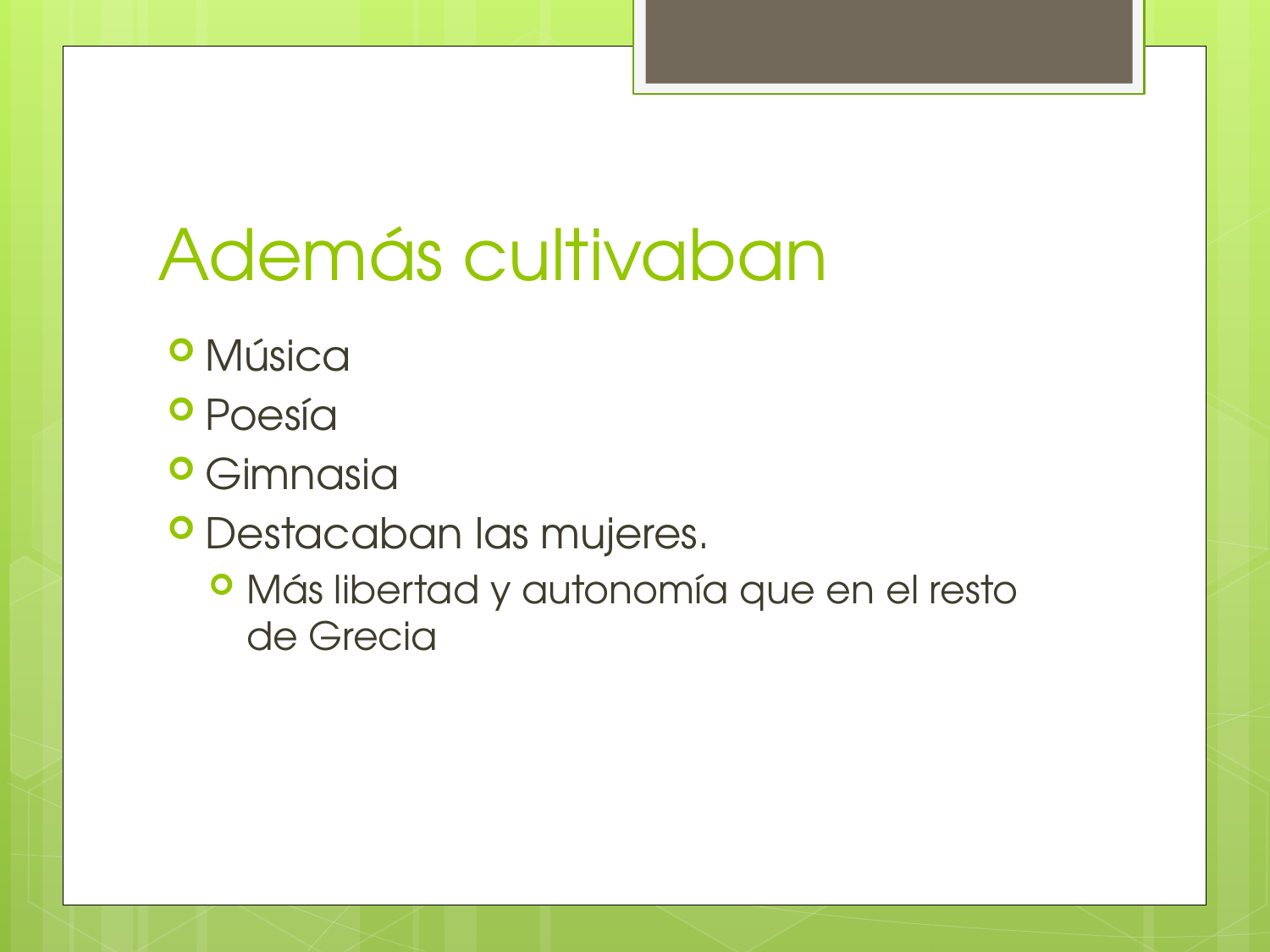

# Además cultivaban
Música
Poesía
Gimnasia
Destacaban las mujeres.
Más libertad y autonomía que en el resto de Grecia